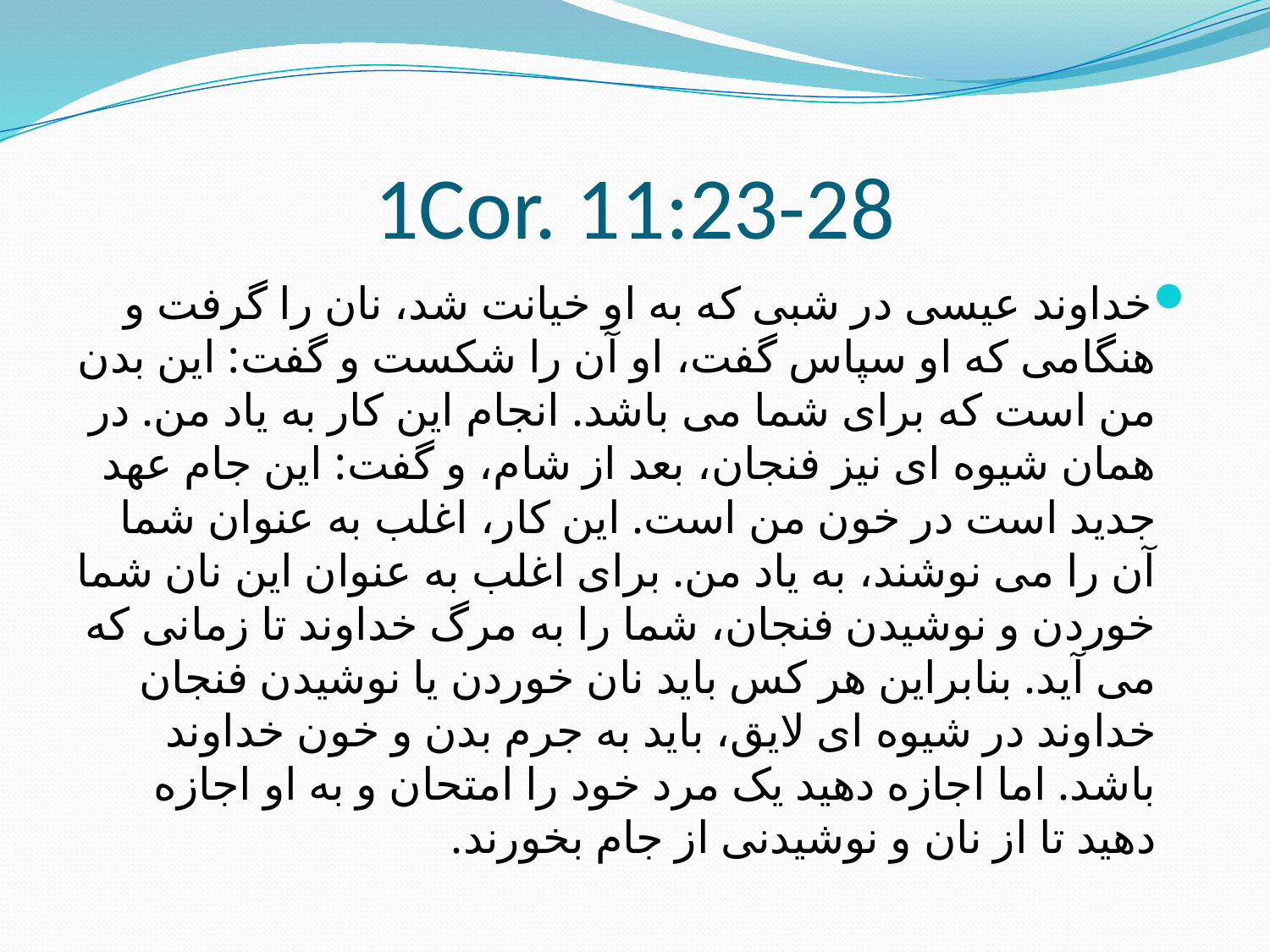

# 1Cor. 11:23-28
خداوند عیسی در شبی که به او خیانت شد، نان را گرفت و هنگامی که او سپاس گفت، او آن را شکست و گفت: این بدن من است که برای شما می باشد. انجام این کار به یاد من. در همان شیوه ای نیز فنجان، بعد از شام، و گفت: این جام عهد جدید است در خون من است. این کار، اغلب به عنوان شما آن را می نوشند، به یاد من. برای اغلب به عنوان این نان شما خوردن و نوشیدن فنجان، شما را به مرگ خداوند تا زمانی که می آید. بنابراین هر کس باید نان خوردن یا نوشیدن فنجان خداوند در شیوه ای لایق، باید به جرم بدن و خون خداوند باشد. اما اجازه دهید یک مرد خود را امتحان و به او اجازه دهید تا از نان و نوشیدنی از جام بخورند.